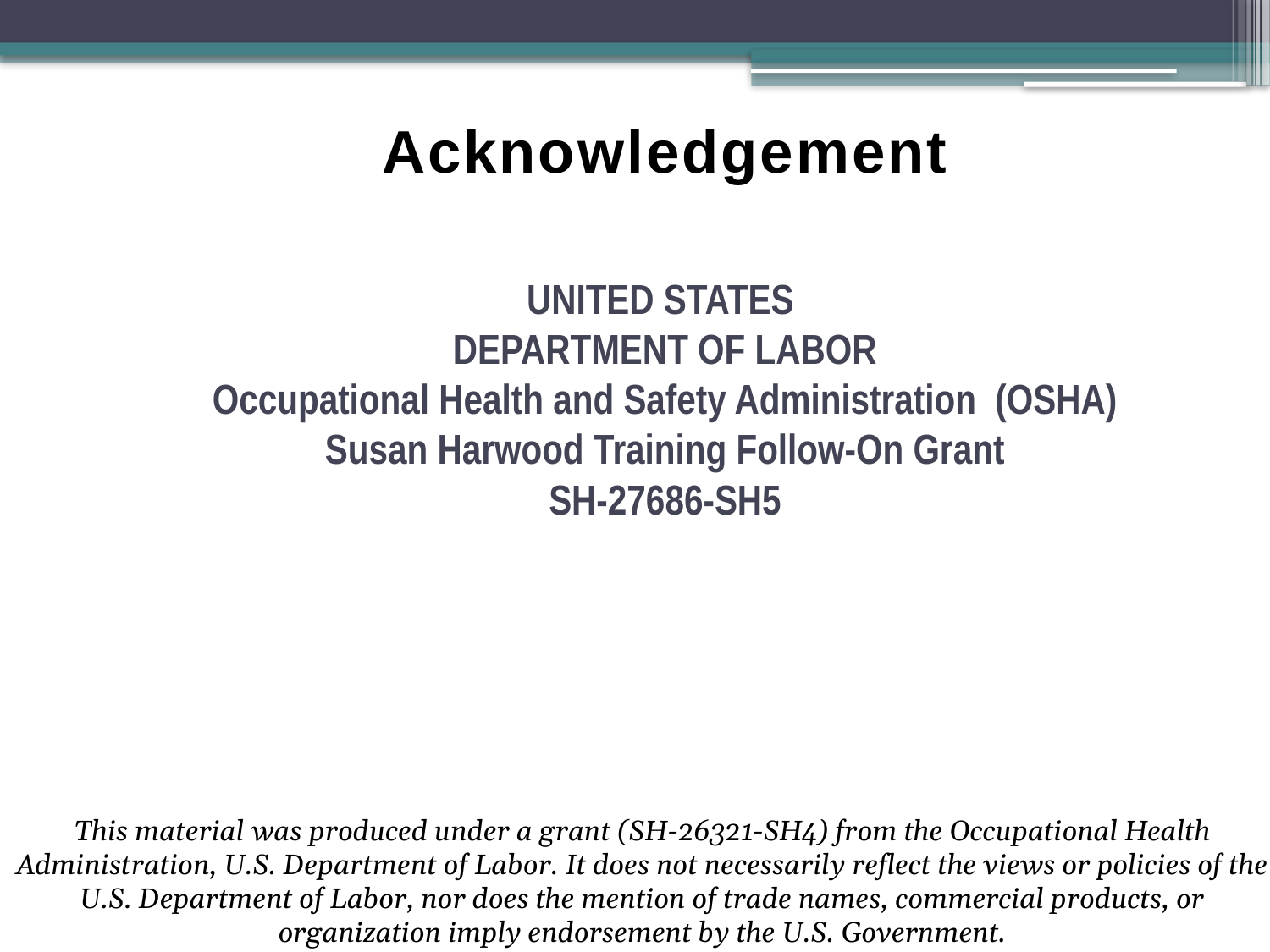

# Acknowledgement
UNITED STATES
DEPARTMENT OF LABOR
Occupational Health and Safety Administration  (OSHA)
Susan Harwood Training Follow-On Grant
SH-27686-SH5
This material was produced under a grant (SH-26321-SH4) from the Occupational Health Administration, U.S. Department of Labor. It does not necessarily reflect the views or policies of the U.S. Department of Labor, nor does the mention of trade names, commercial products, or organization imply endorsement by the U.S. Government.